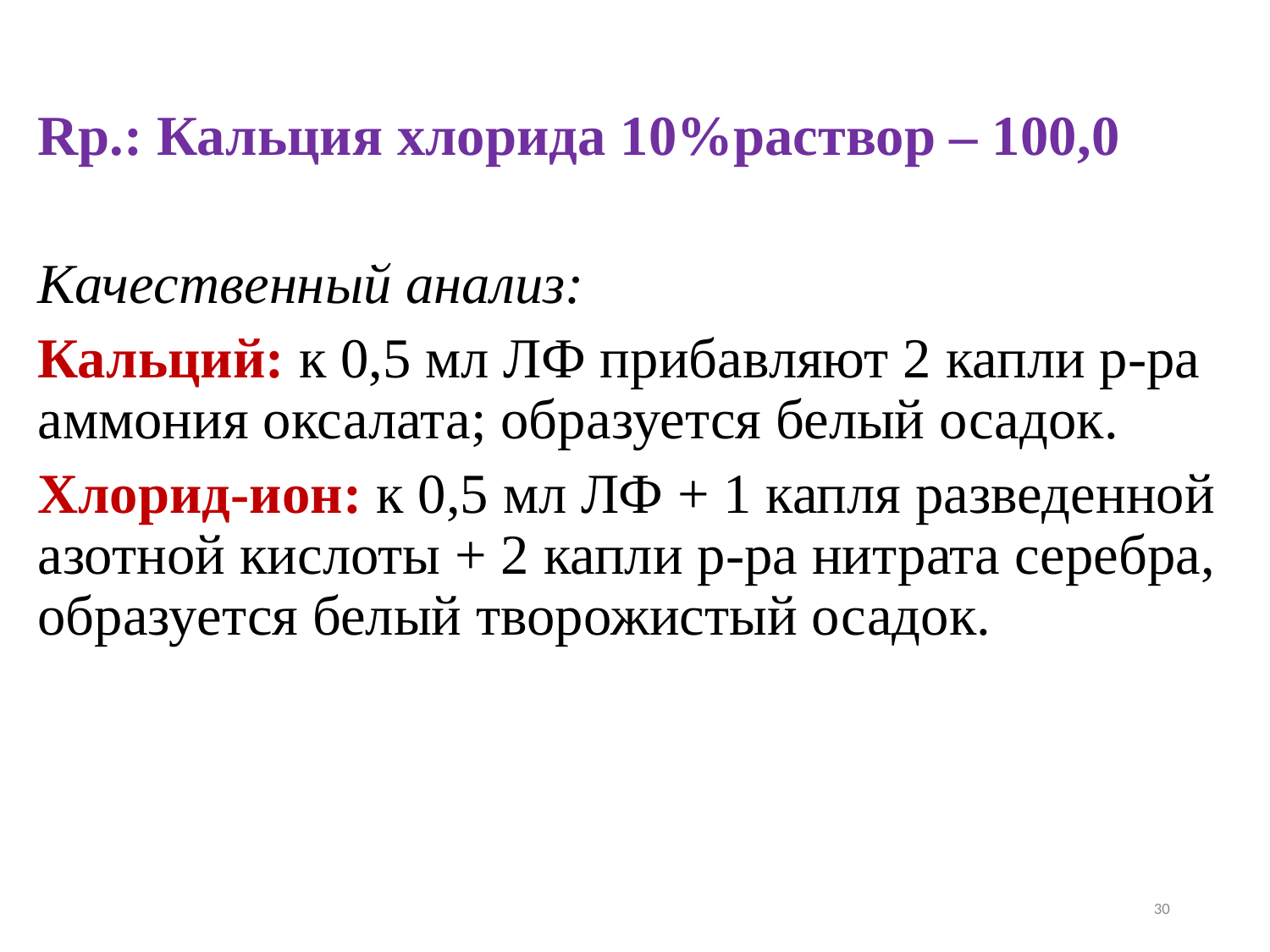

Rp.: Кальция хлорида 10%раствор – 100,0

Качественный анализ:
Кальций: к 0,5 мл ЛФ прибавляют 2 капли р-ра аммония оксалата; образуется белый осадок.
Хлорид-ион: к 0,5 мл ЛФ + 1 капля разведенной азотной кислоты + 2 капли р-ра нитрата серебра, образуется белый творожистый осадок.

30